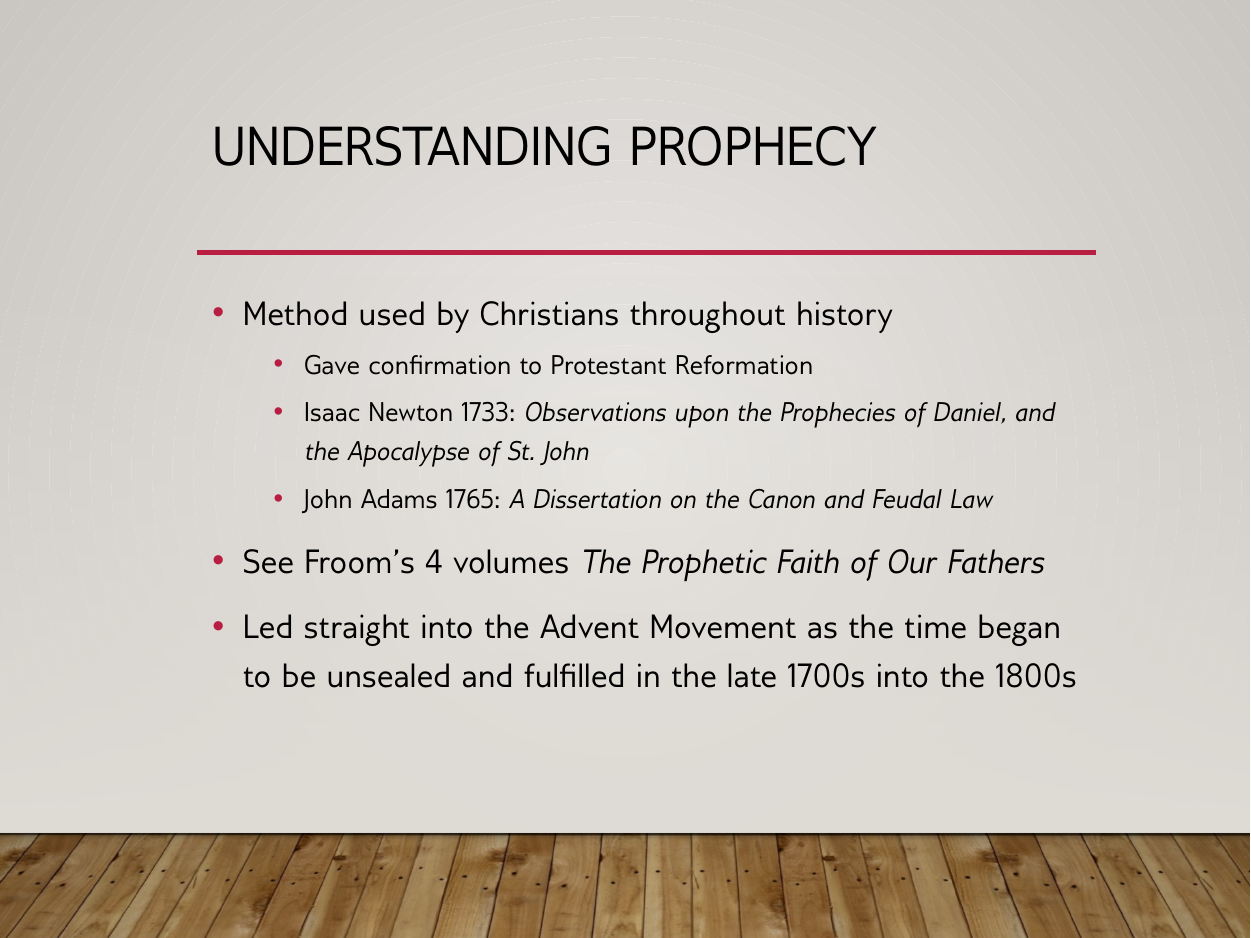

# Understanding prophecy
Method used by Christians throughout history
Gave confirmation to Protestant Reformation
Isaac Newton 1733: Observations upon the Prophecies of Daniel, and the Apocalypse of St. John
John Adams 1765: A Dissertation on the Canon and Feudal Law
See Froom’s 4 volumes The Prophetic Faith of Our Fathers
Led straight into the Advent Movement as the time began to be unsealed and fulfilled in the late 1700s into the 1800s